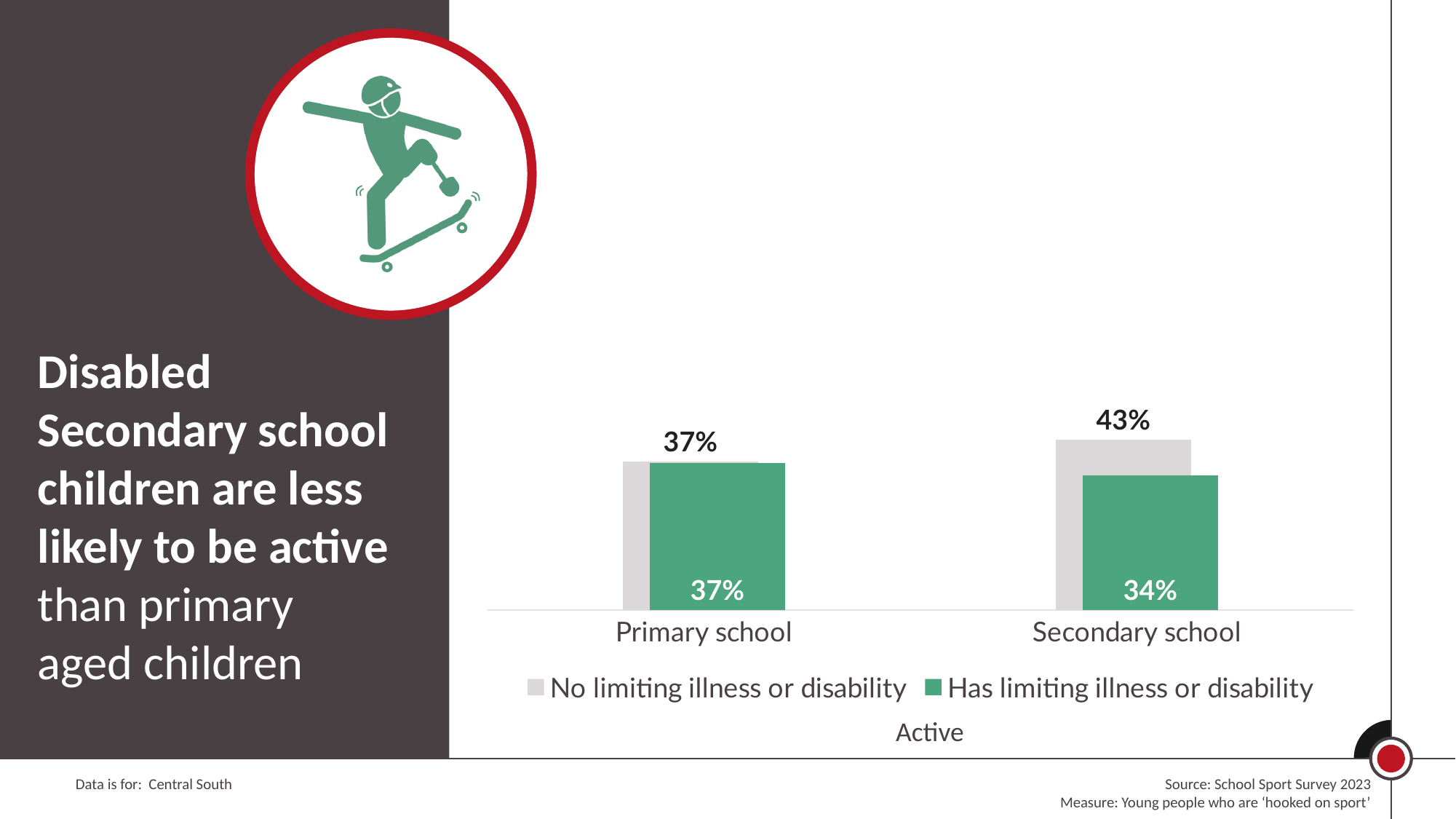

### Chart

| Category | No limiting illness or disability | Has limiting illness or disability |
|---|---|---|
| Primary school | 0.37288564673671726 | 0.37010600883261124 |
| Secondary school | 0.42914663039600703 | 0.3378850699532211 |
Disabled Secondary school children are less likely to be active than primary aged children

Active